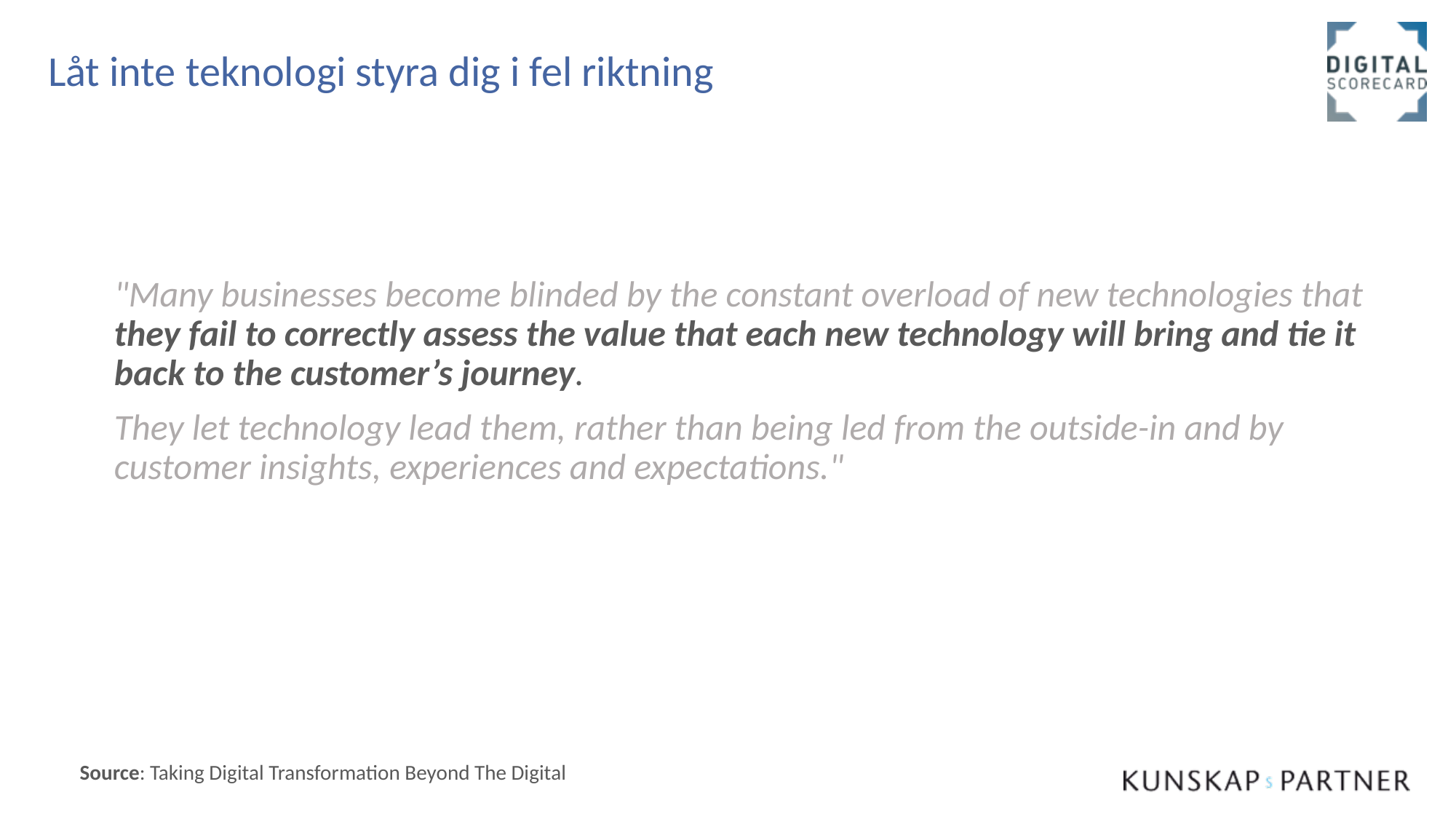

# Låt inte teknologi styra dig i fel riktning
"Many businesses become blinded by the constant overload of new technologies that they fail to correctly assess the value that each new technology will bring and tie it back to the customer’s journey.
They let technology lead them, rather than being led from the outside-in and by customer insights, experiences and expectations."
Source: Taking Digital Transformation Beyond The Digital